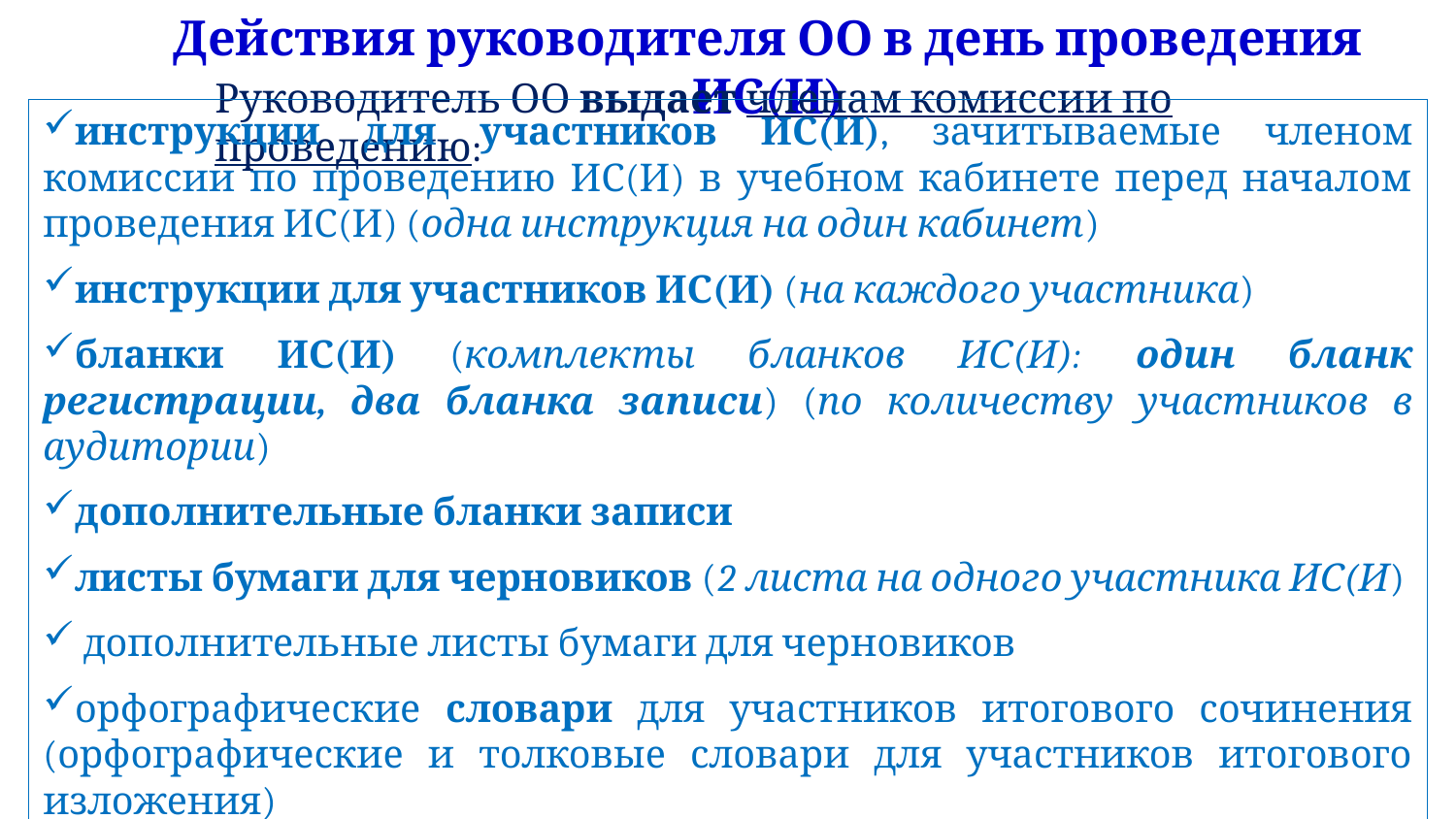

Действия руководителя ОО в день проведения ИС(И)

Руководитель ОО выдает членам комиссии по проведению:
инструкции для участников ИС(И), зачитываемые членом комиссии по проведению ИС(И) в учебном кабинете перед началом проведения ИС(И) (одна инструкция на один кабинет)

инструкции для участников ИС(И) (на каждого участника)

бланки ИС(И) (комплекты бланков ИС(И): один бланк регистрации, два бланка записи) (по количеству участников в аудитории)

дополнительные бланки записи

листы бумаги для черновиков (2 листа на одного участника ИС(И)

 дополнительные листы бумаги для черновиков

орфографические словари для участников итогового сочинения (орфографические и толковые словари для участников итогового изложения)